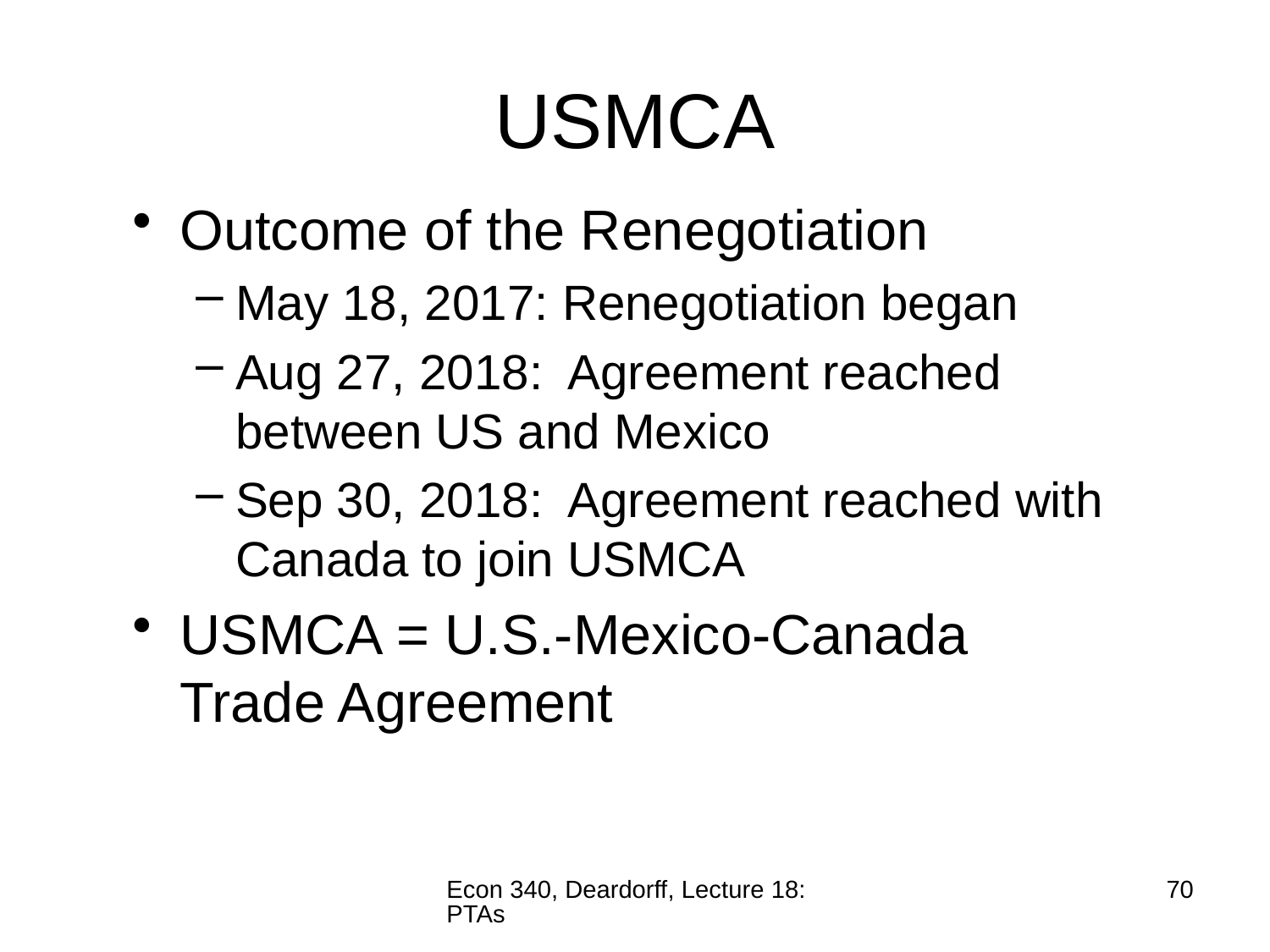

# USMCA
Outcome of the Renegotiation
May 18, 2017: Renegotiation began
Aug 27, 2018:  Agreement reached between US and Mexico
Sep 30, 2018:  Agreement reached with Canada to join USMCA
USMCA = U.S.-Mexico-Canada Trade Agreement
70
Econ 340, Deardorff, Lecture 18: PTAs